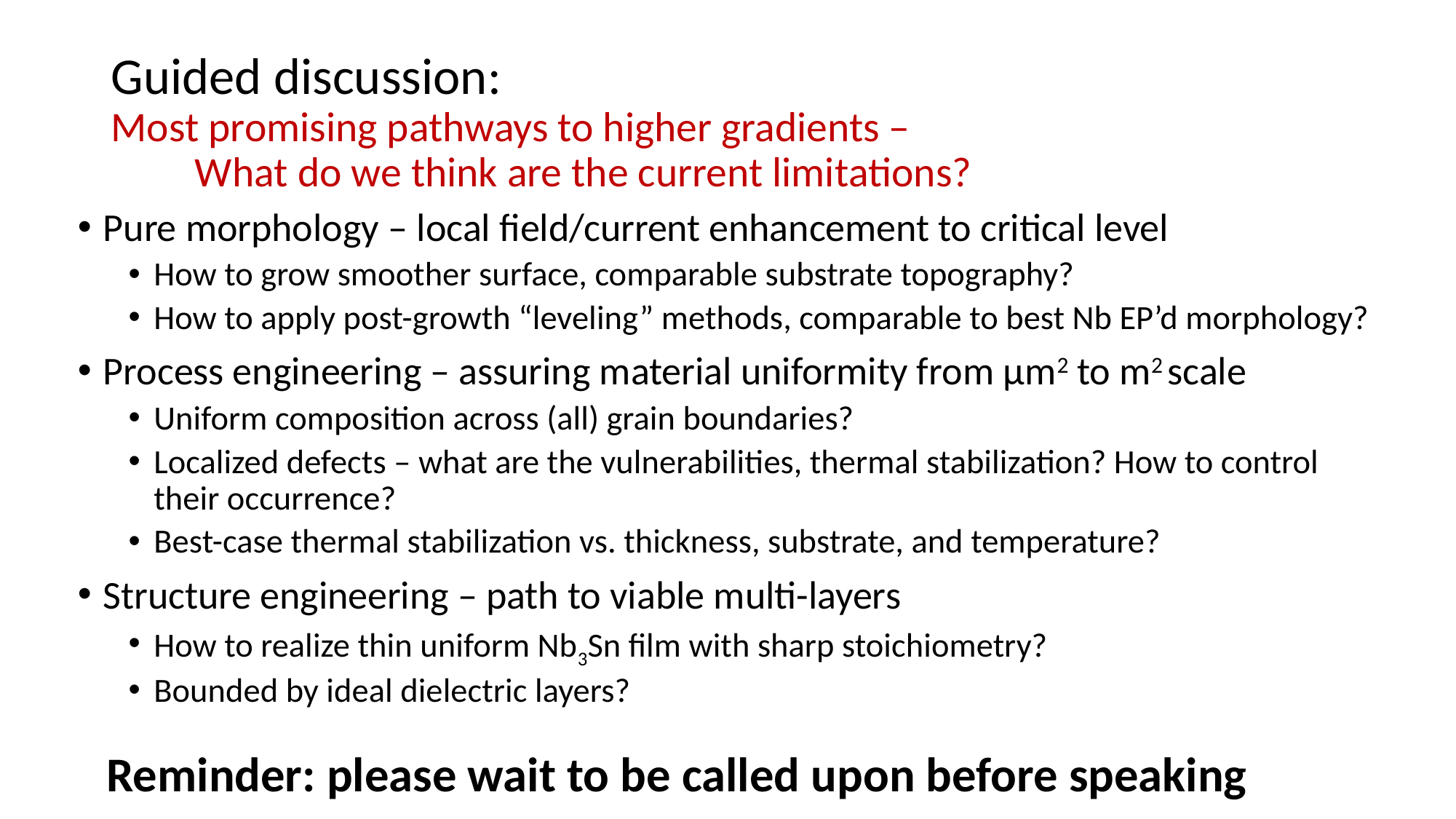

# Guided discussion: Most promising pathways to higher gradients – What do we think are the current limitations?
Pure morphology – local field/current enhancement to critical level
How to grow smoother surface, comparable substrate topography?
How to apply post-growth “leveling” methods, comparable to best Nb EP’d morphology?
Process engineering – assuring material uniformity from µm2 to m2 scale
Uniform composition across (all) grain boundaries?
Localized defects – what are the vulnerabilities, thermal stabilization? How to control their occurrence?
Best-case thermal stabilization vs. thickness, substrate, and temperature?
Structure engineering – path to viable multi-layers
How to realize thin uniform Nb3Sn film with sharp stoichiometry?
Bounded by ideal dielectric layers?

Reminder: please wait to be called upon before speaking